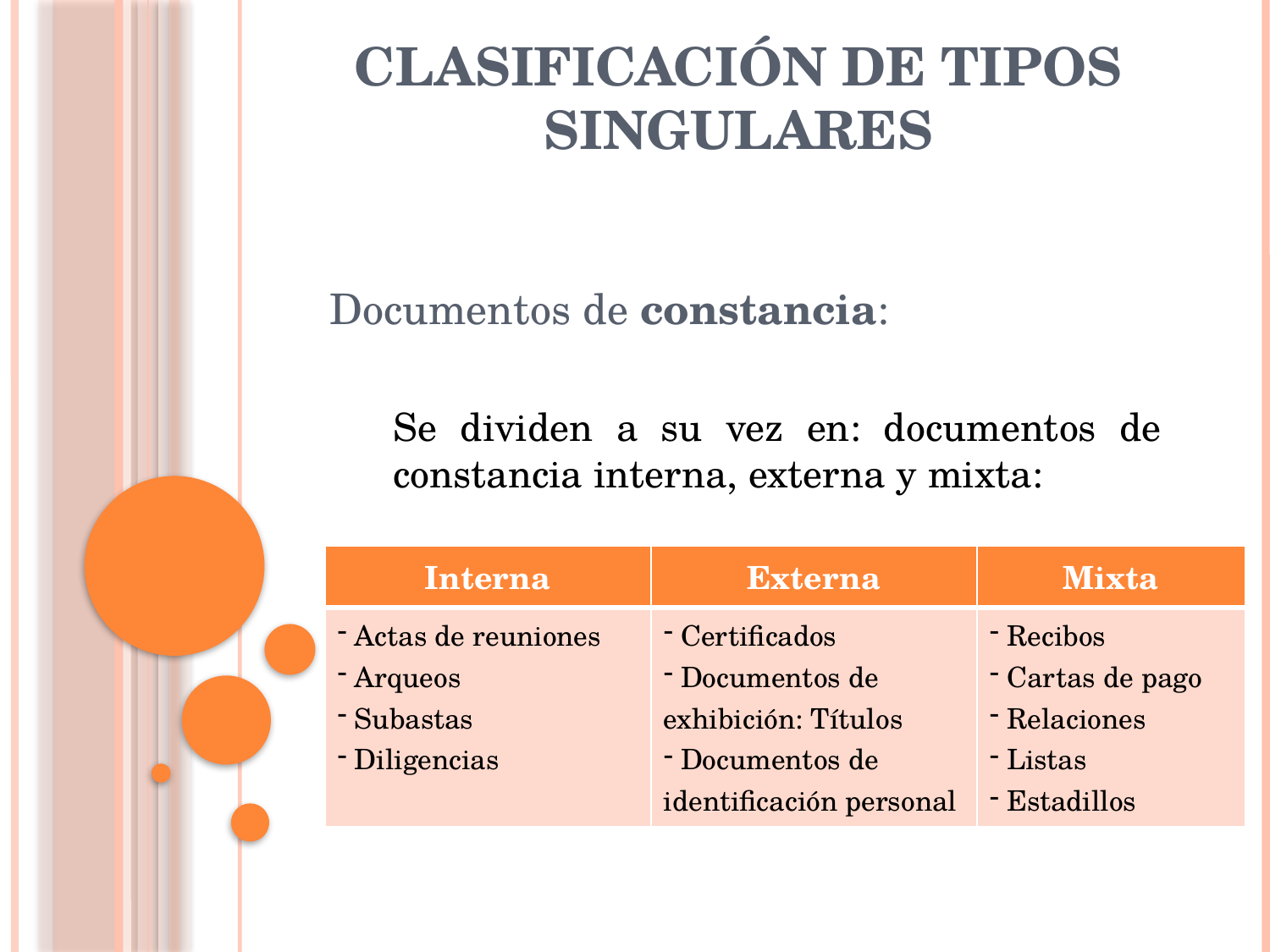

# Clasificación de tipos singulares
Documentos de constancia:

Se dividen a su vez en: documentos de constancia interna, externa y mixta:

| Interna | Externa | Mixta |
| --- | --- | --- |
| Actas de reuniones Arqueos Subastas Diligencias | Certificados Documentos de exhibición: Títulos Documentos de identificación personal | Recibos Cartas de pago Relaciones Listas Estadillos |